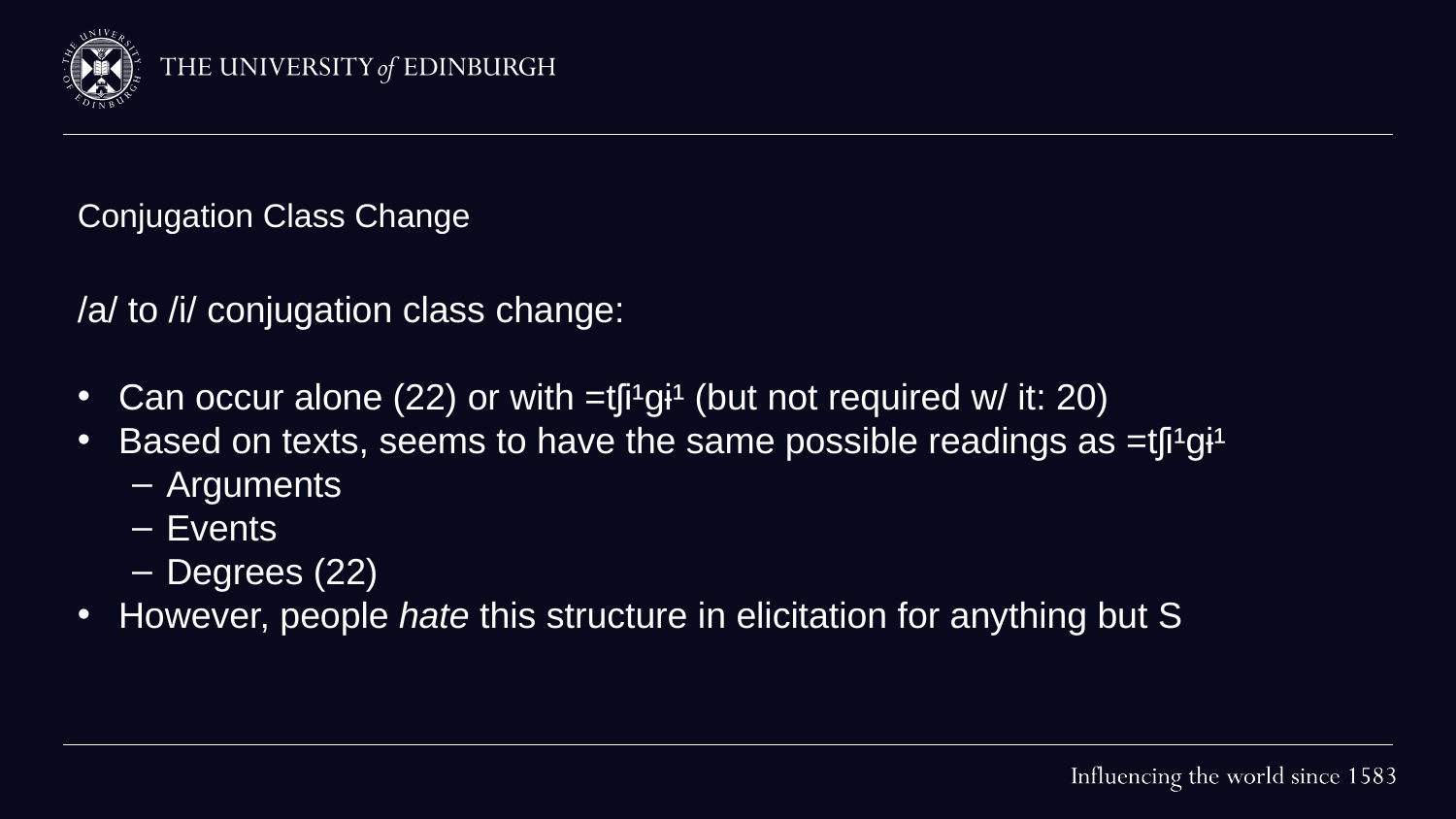

# Conjugation Class Change
/a/ to /i/ conjugation class change:

Can occur alone (22) or with =tʃi¹gɨ¹ (but not required w/ it: 20)
Based on texts, seems to have the same possible readings as =tʃi¹gɨ¹
Arguments
Events
Degrees (22)
However, people hate this structure in elicitation for anything but S